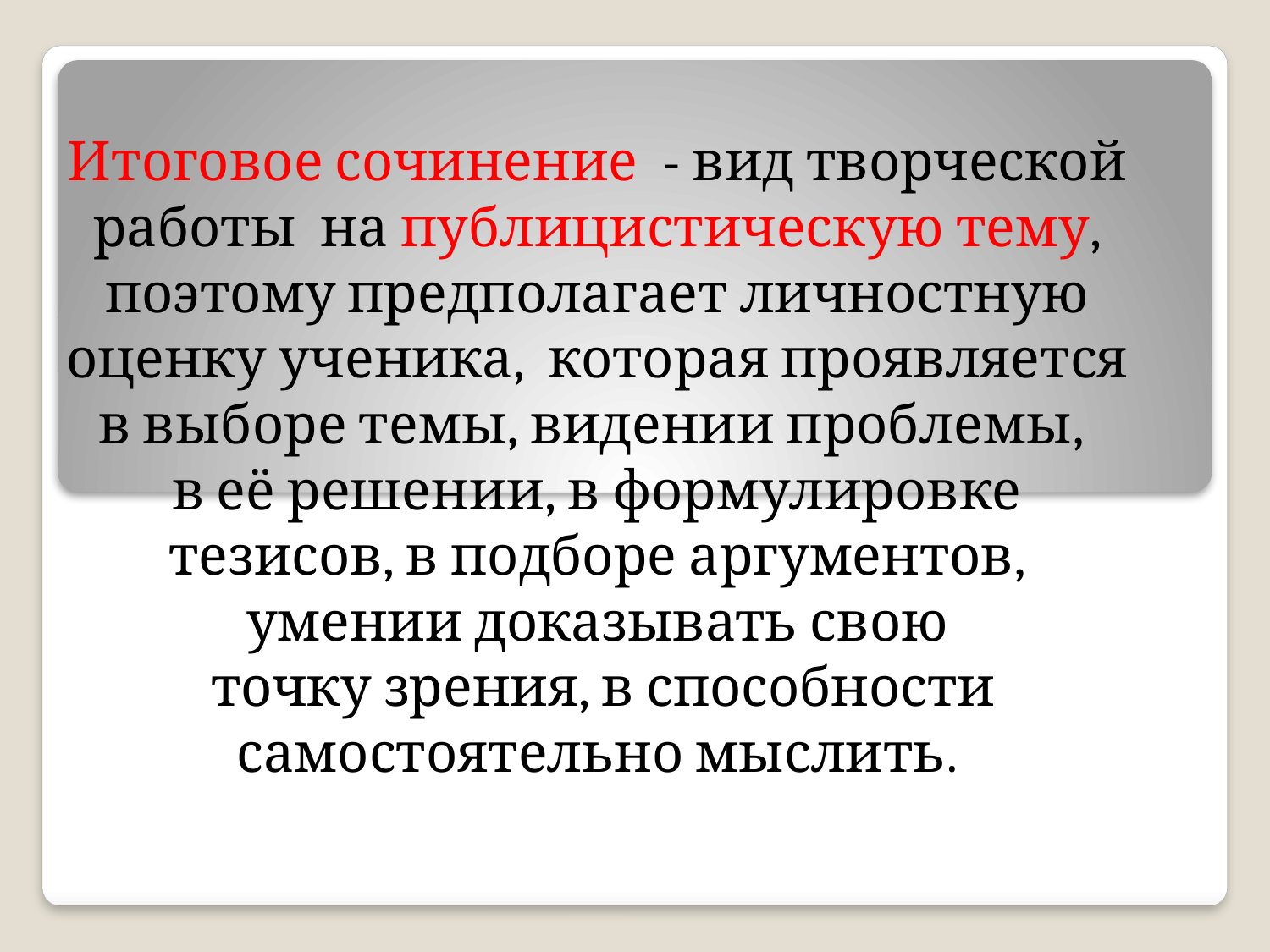

Итоговое сочинение  - вид творческой работы  на публицистическую тему, поэтому предполагает личностную оценку ученика,  которая проявляется в выборе темы, видении проблемы,
в её решении, в формулировке тезисов, в подборе аргументов, умении доказывать свою
 точку зрения, в способности самостоятельно мыслить.

#